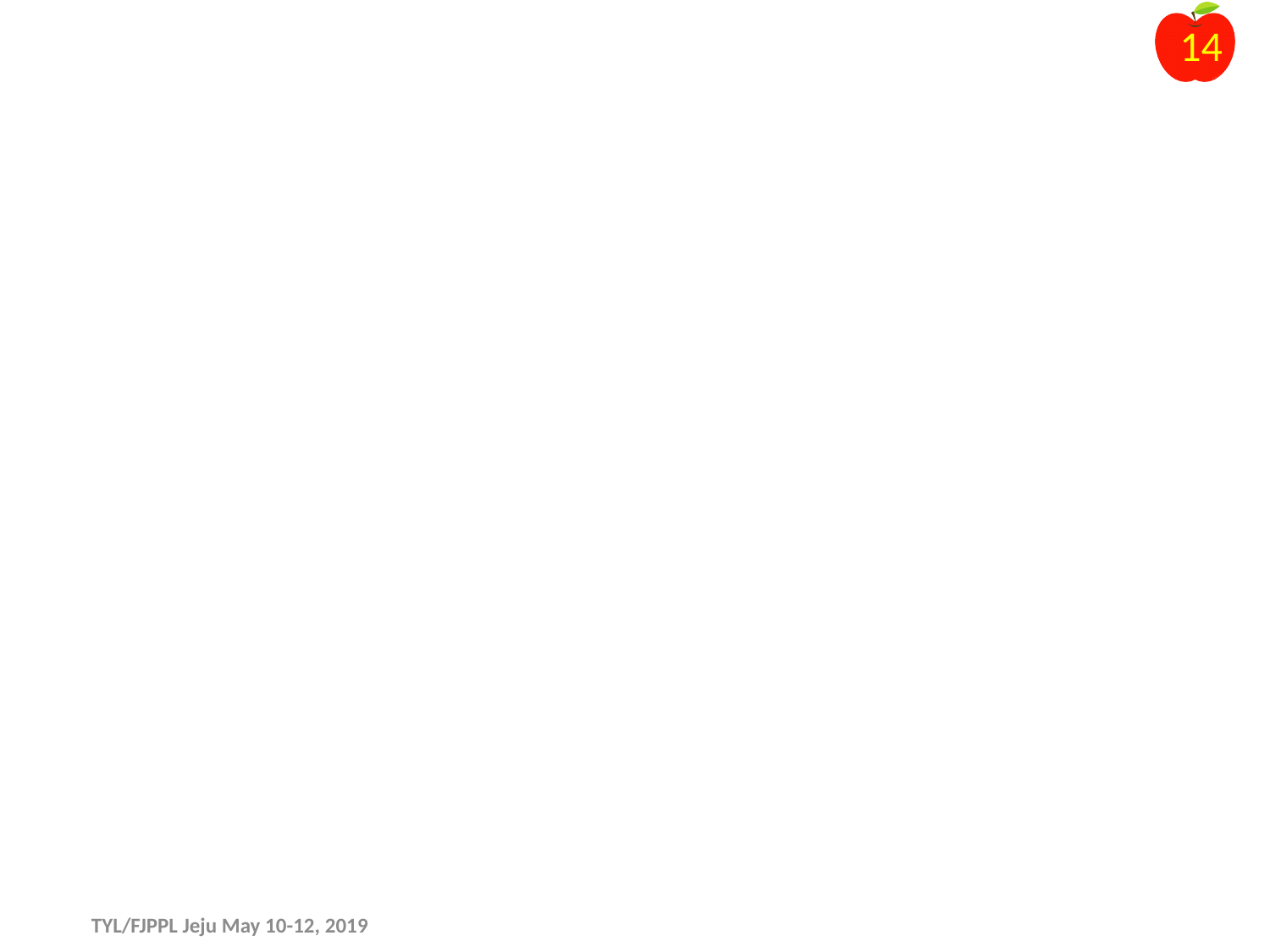

14
#

TYL/FJPPL Jeju May 10-12, 2019